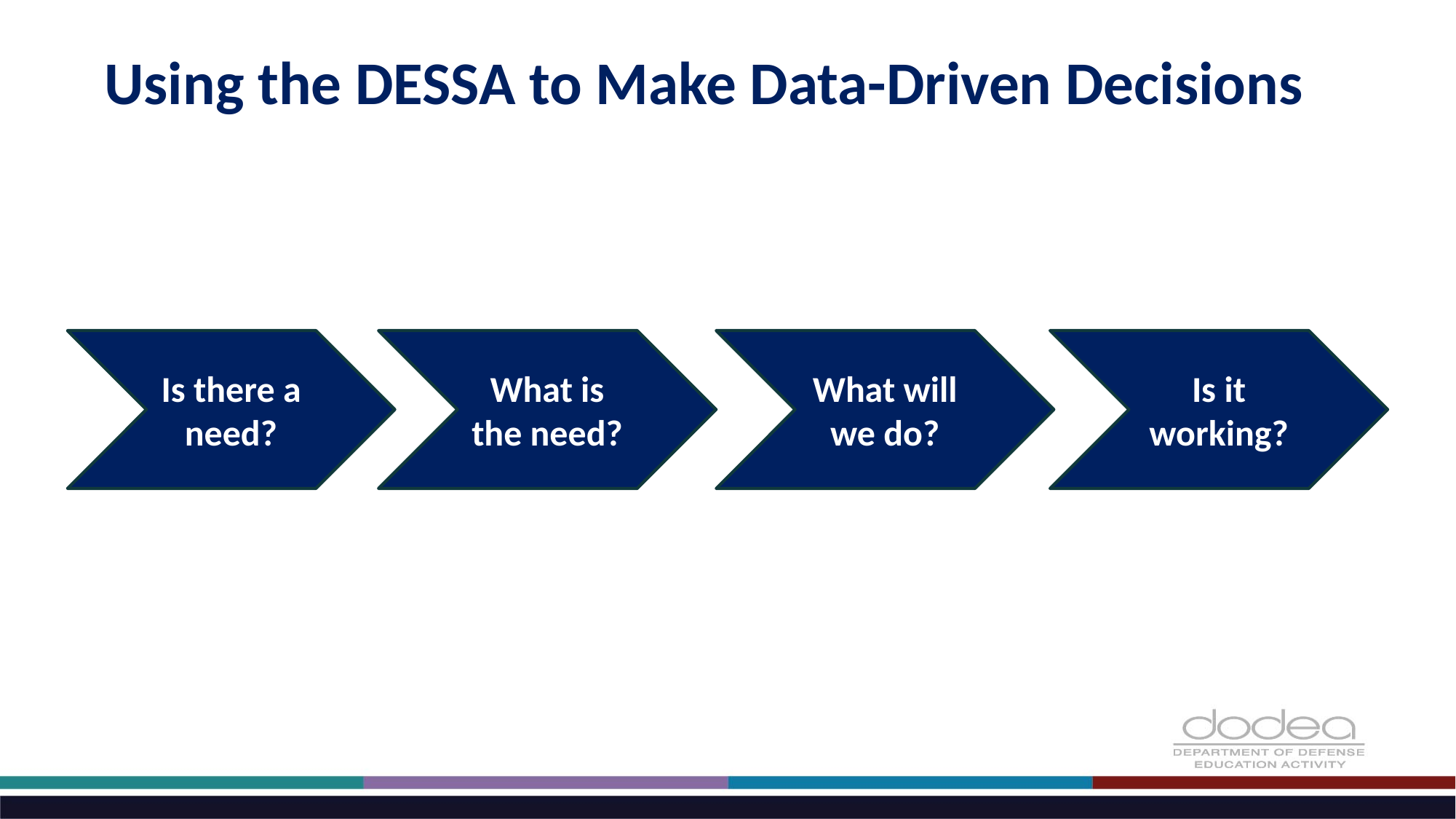

# Using the DESSA to Make Data-Driven Decisions
Is there a need?
What is the need?
What will we do?
Is it working?